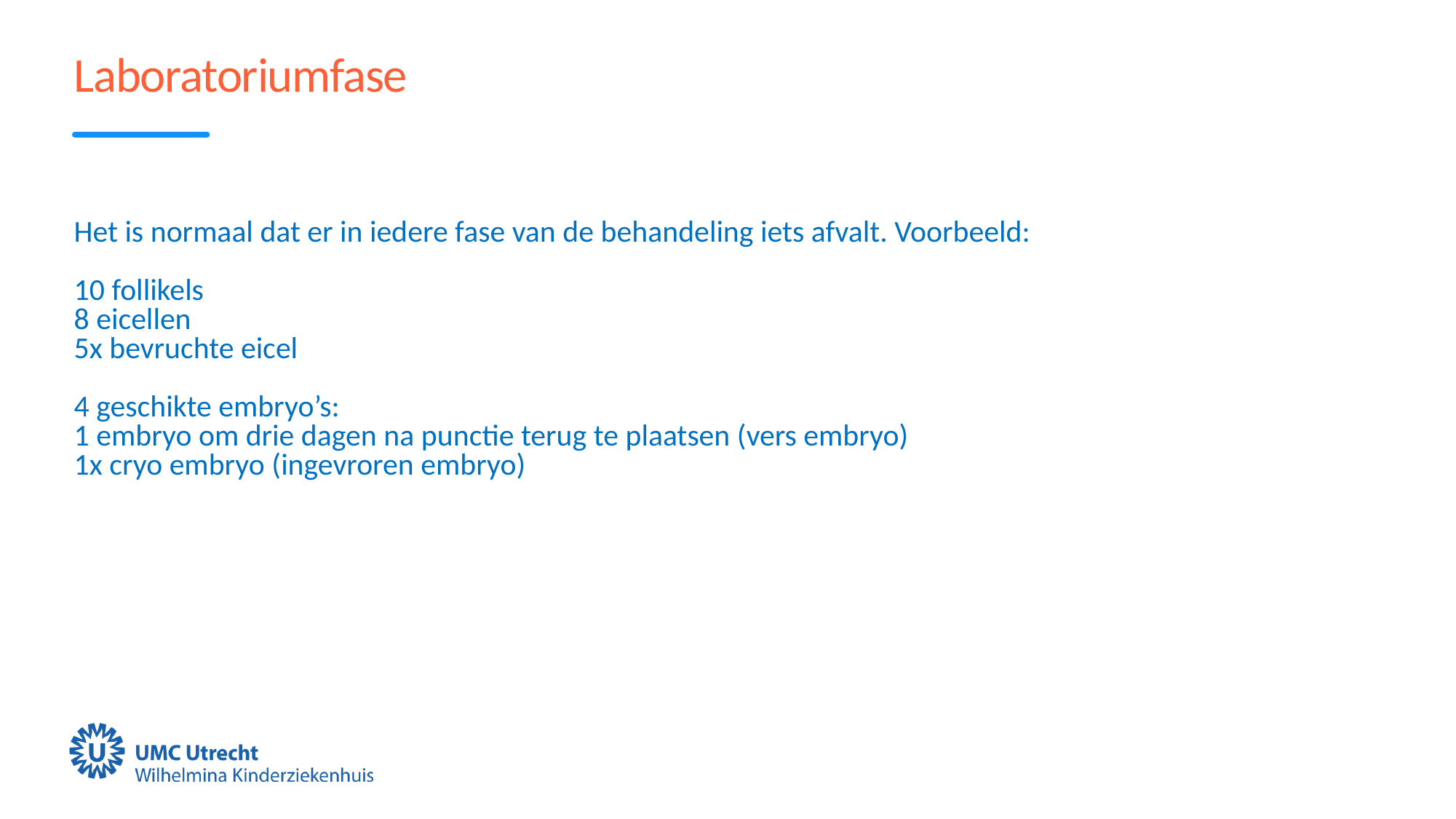

# Laboratoriumfase

Het is normaal dat er in iedere fase van de behandeling iets afvalt. Voorbeeld:

10 follikels
8 eicellen
5x bevruchte eicel

4 geschikte embryo’s:
1 embryo om drie dagen na punctie terug te plaatsen (vers embryo)
1x cryo embryo (ingevroren embryo)